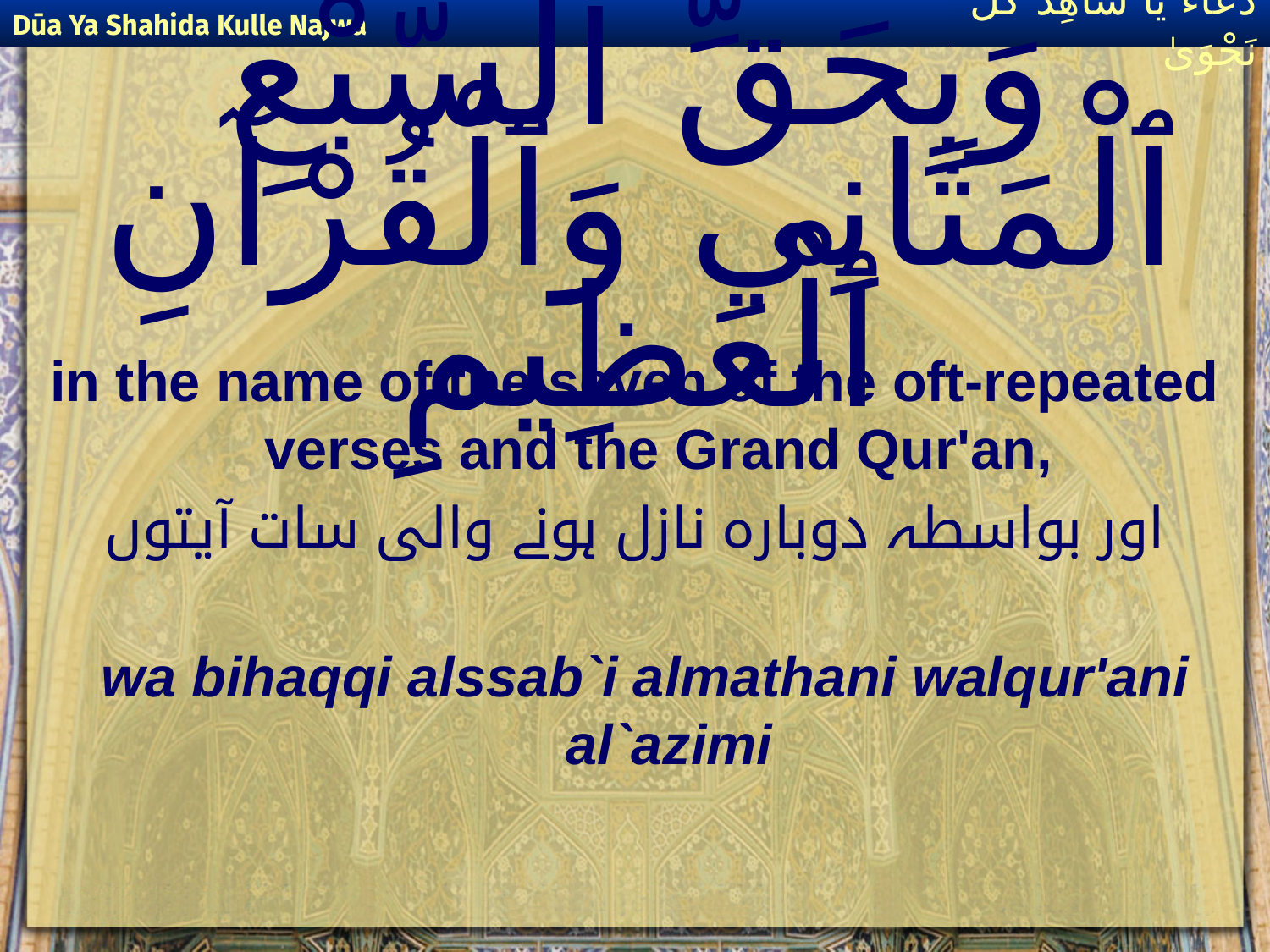

Dūa Ya Shahida Kulle Najwa
دُعَاءٌ يَا شَاهِدَ كُلِّ نَجْوَىٰ
# وَبِحَقِّ ٱلسَّبْعِ ٱلْمَثَانِي وَٱلْقُرْآنِ ٱلْعَظِيمِ
in the name of the seven of the oft-repeated verses and the Grand Qur'an,
اور بواسطہ دوبارہ نازل ہونے والی سات آیتوں

wa bihaqqi alssab`i almathani walqur'ani al`azimi